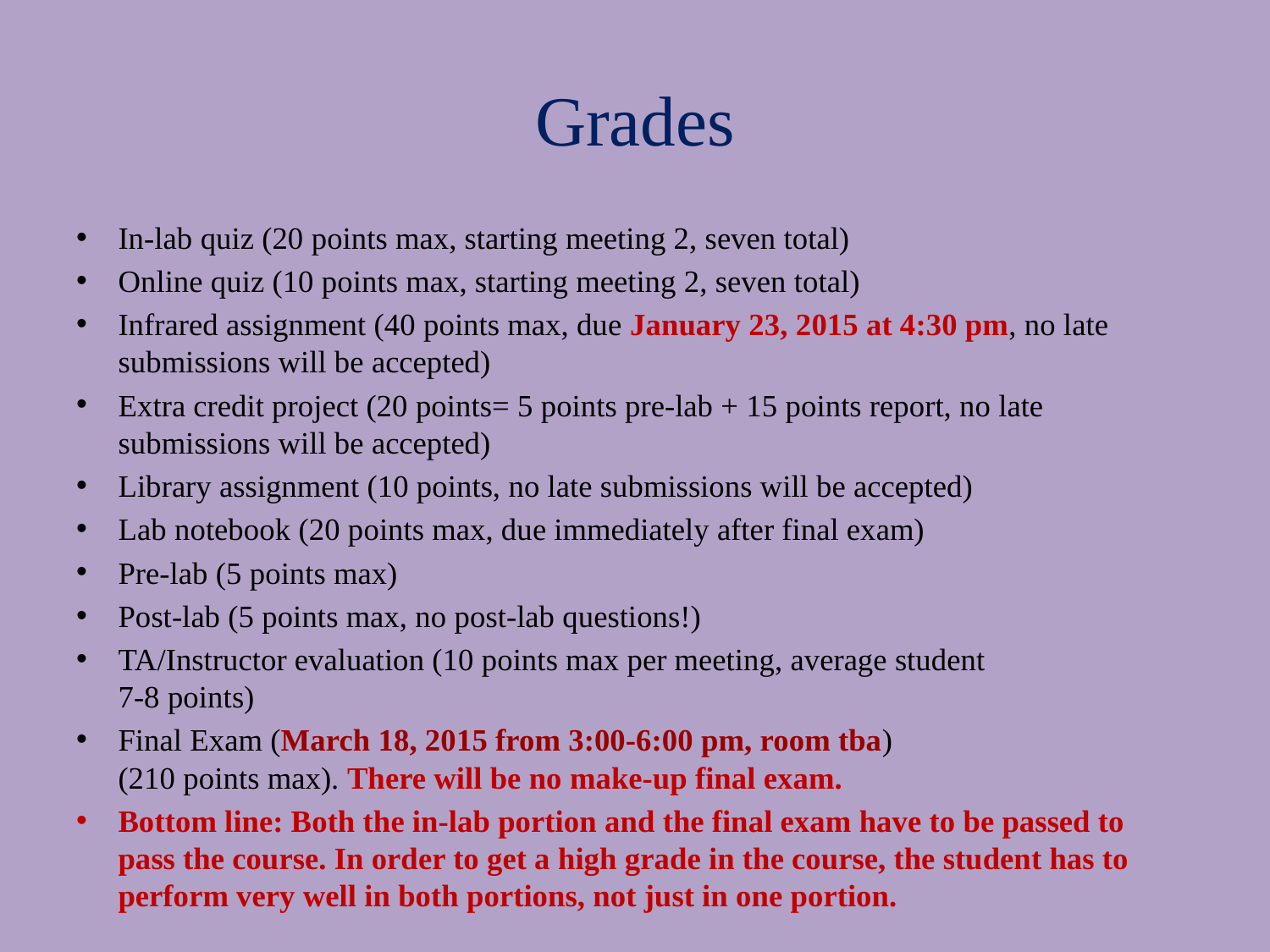

# Grades
In-lab quiz (20 points max, starting meeting 2, seven total)
Online quiz (10 points max, starting meeting 2, seven total)
Infrared assignment (40 points max, due January 23, 2015 at 4:30 pm, no late submissions will be accepted)
Extra credit project (20 points= 5 points pre-lab + 15 points report, no late submissions will be accepted)
Library assignment (10 points, no late submissions will be accepted)
Lab notebook (20 points max, due immediately after final exam)
Pre-lab (5 points max)
Post-lab (5 points max, no post-lab questions!)
TA/Instructor evaluation (10 points max per meeting, average student
7-8 points)
Final Exam (March 18, 2015 from 3:00-6:00 pm, room tba)
(210 points max). There will be no make-up final exam.
Bottom line: Both the in-lab portion and the final exam have to be passed to pass the course. In order to get a high grade in the course, the student has to perform very well in both portions, not just in one portion.